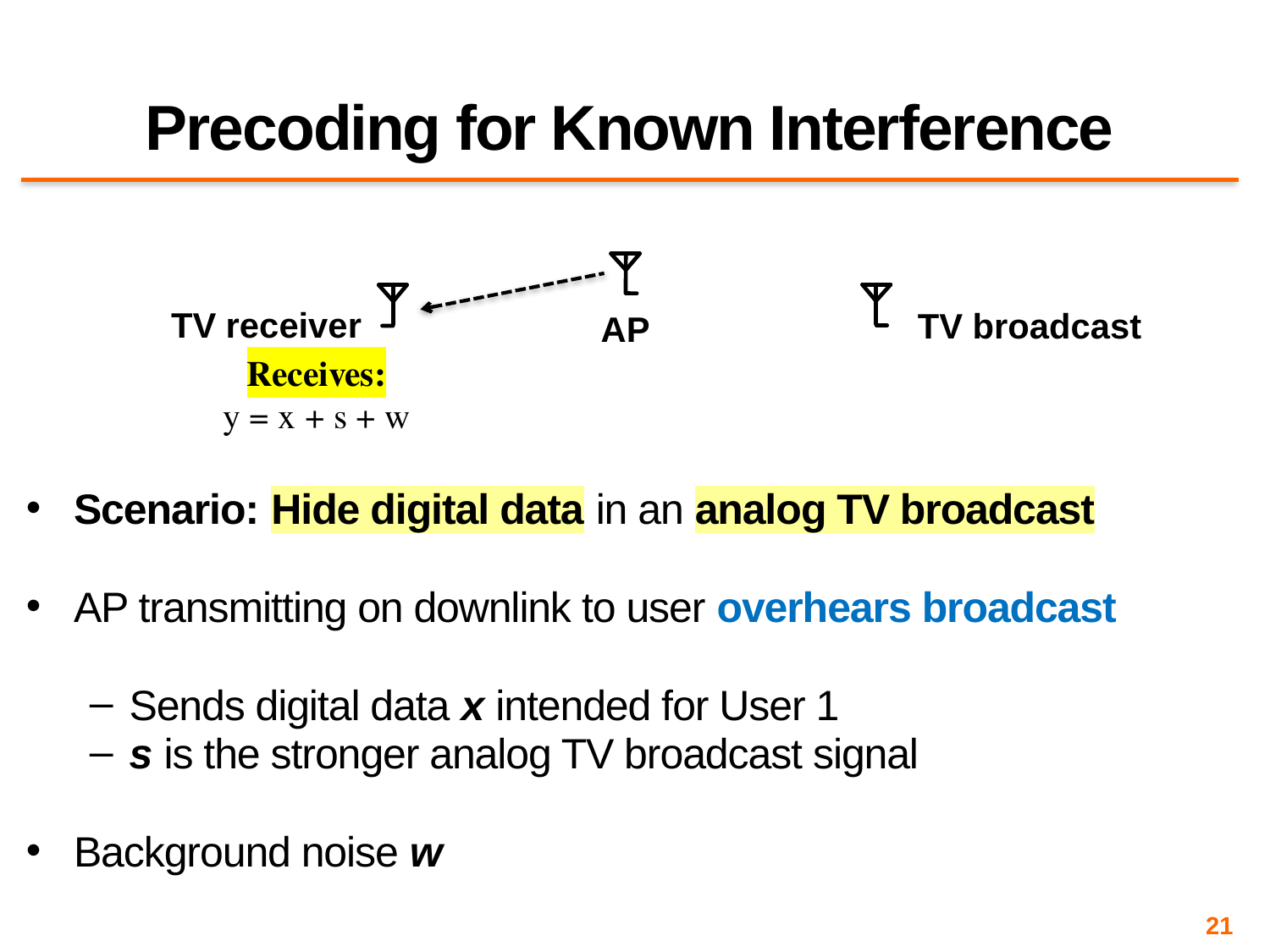

# Precoding for Known Interference
TV receiver
TV broadcast
AP
Receives:
y = x + s + w
Scenario: Hide digital data in an analog TV broadcast

AP transmitting on downlink to user overhears broadcast

Sends digital data x intended for User 1
s is the stronger analog TV broadcast signal

Background noise w
21